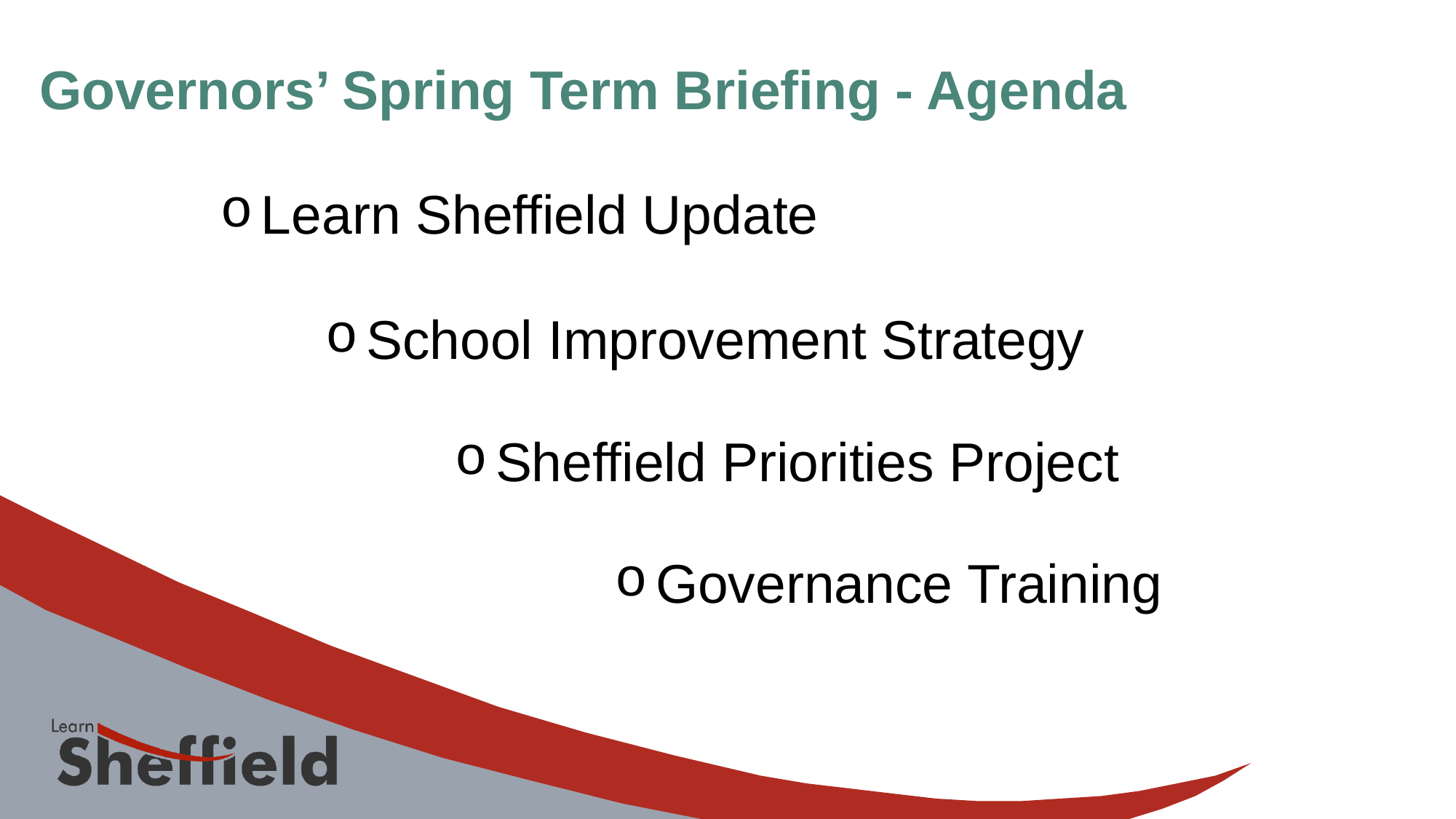

Governors’ Spring Term Briefing - Agenda
Learn Sheffield Update
School Improvement Strategy
Sheffield Priorities Project
Governance Training